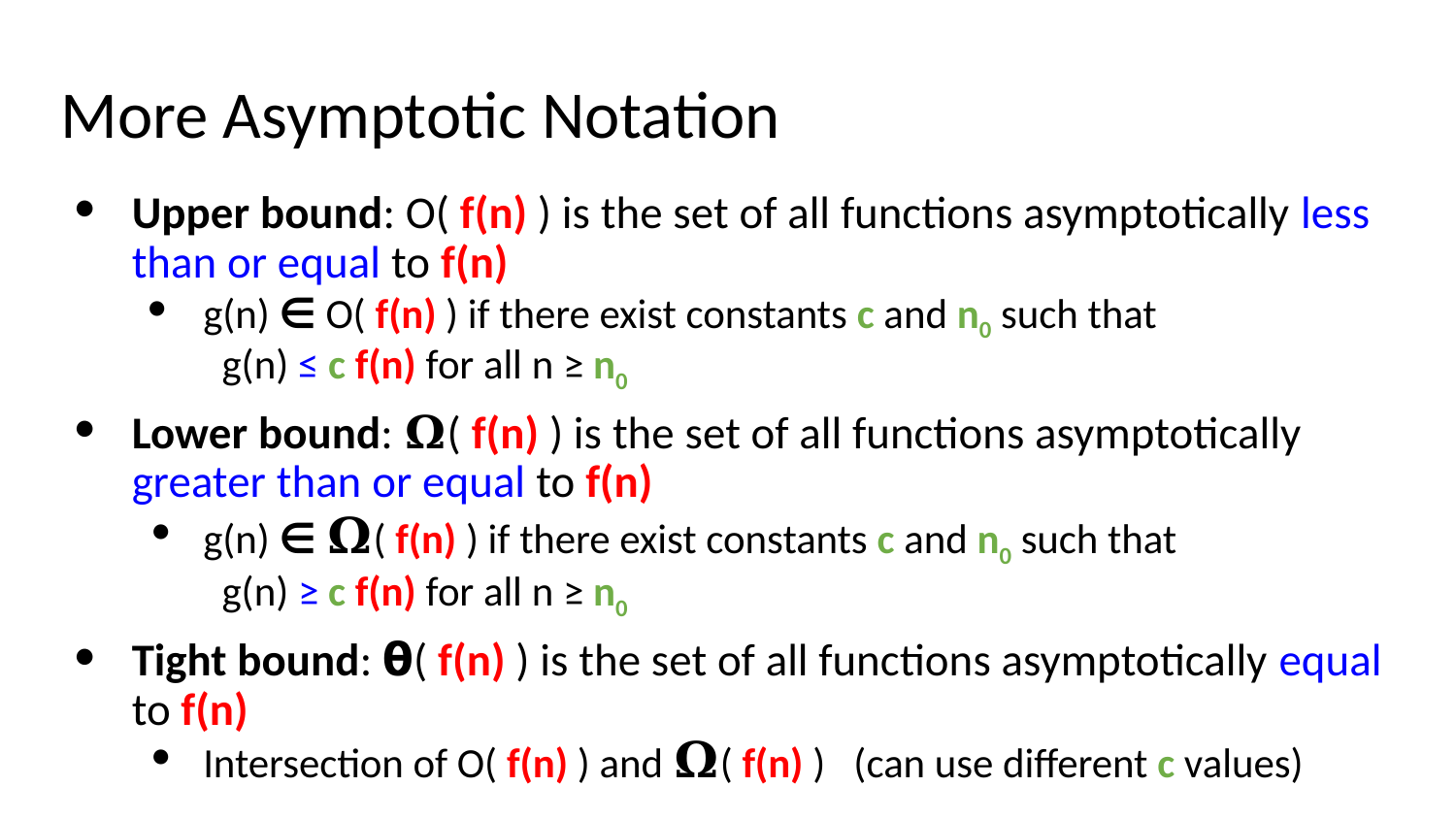

# More Asymptotic Notation
Upper bound: O( f(n) ) is the set of all functions asymptotically less than or equal to f(n)
g(n) ∈ O( f(n) ) if there exist constants c and n0 such that
  g(n) ≤ c f(n) for all n ≥ n0
Lower bound: 𝛀( f(n) ) is the set of all functions asymptotically greater than or equal to f(n)
g(n) ∈ 𝛀( f(n) ) if there exist constants c and n0 such that
  g(n) ≥ c f(n) for all n ≥ n0
Tight bound: 𝝷( f(n) ) is the set of all functions asymptotically equal to f(n)
Intersection of O( f(n) ) and 𝛀( f(n) )   (can use different c values)